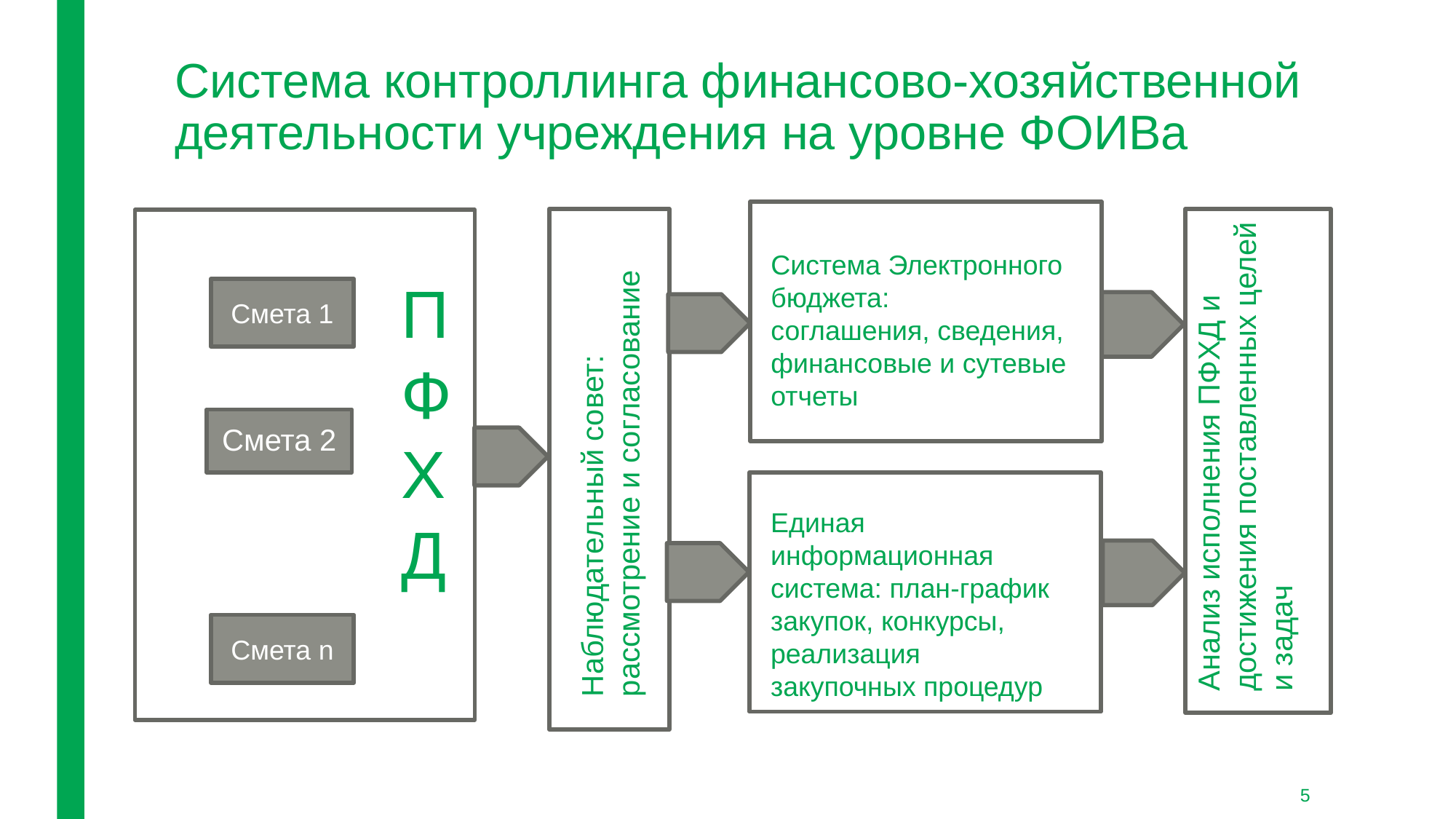

# Система контроллинга финансово-хозяйственной деятельности учреждения на уровне ФОИВа

Система Электронного бюджета:
соглашения, сведения,
финансовые и сутевые отчеты
ПФХД
Смета 1

Анализ исполнения ПФХД и достижения поставленных целей и задач
Смета 2
Наблюдательный совет: рассмотрение и согласование

Единая информационная система: план-график закупок, конкурсы, реализация закупочных процедур

Смета n
5